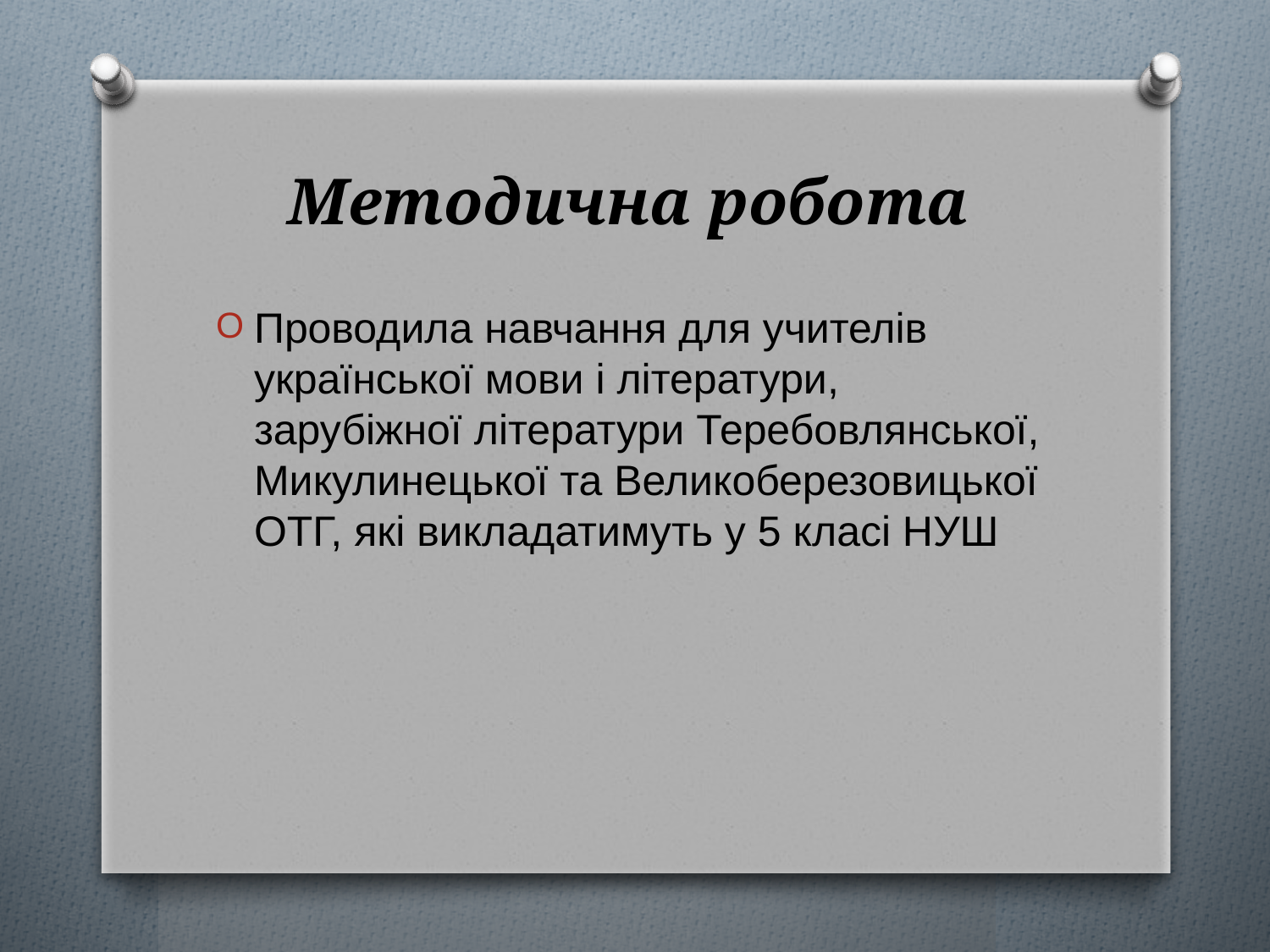

# Методична робота
Проводила навчання для учителів української мови і літератури, зарубіжної літератури Теребовлянської, Микулинецької та Великоберезовицької ОТГ, які викладатимуть у 5 класі НУШ